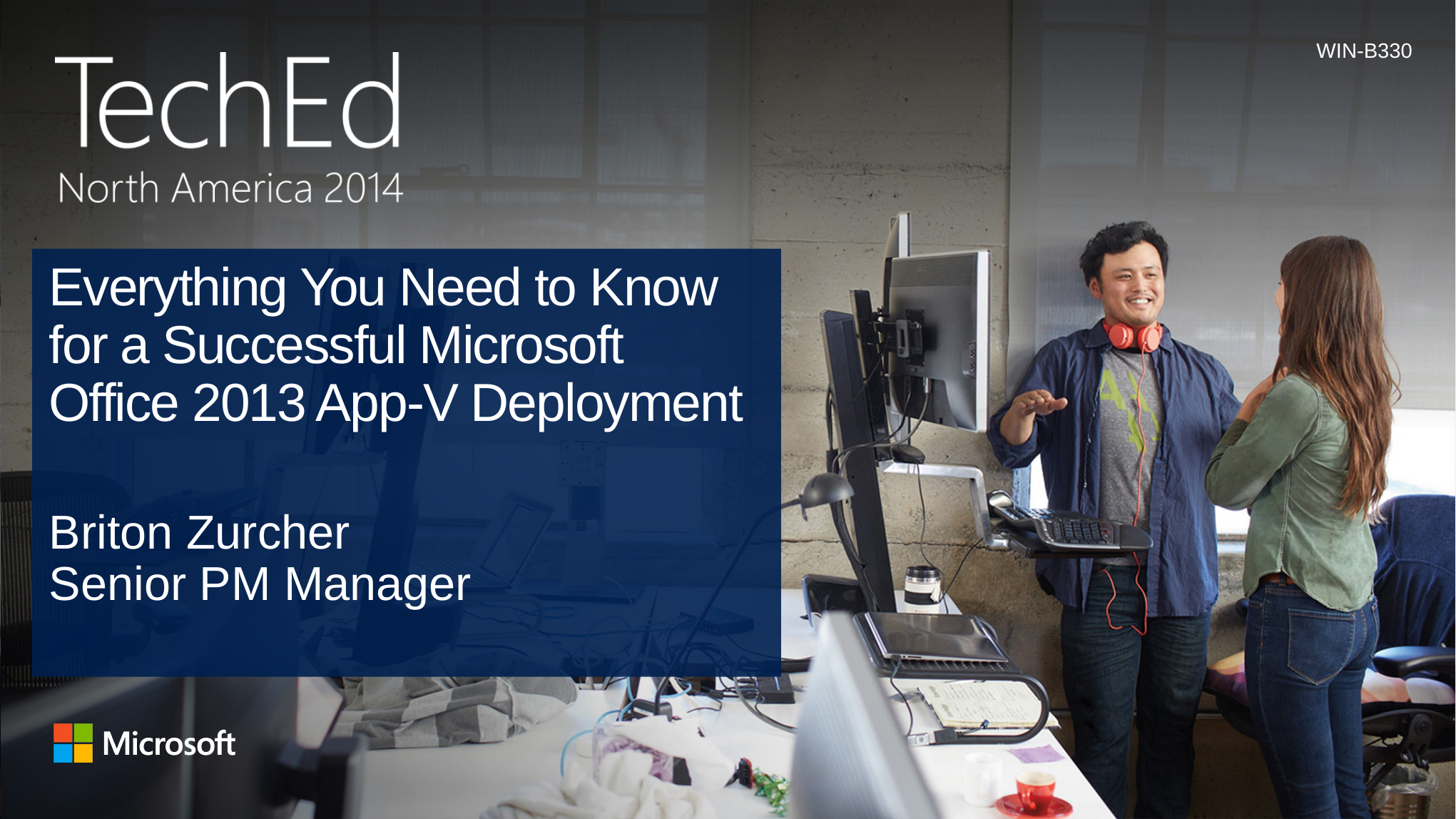

WIN-B330
# Everything You Need to Know for a Successful Microsoft Office 2013 App-V Deployment
Briton Zurcher
Senior PM Manager